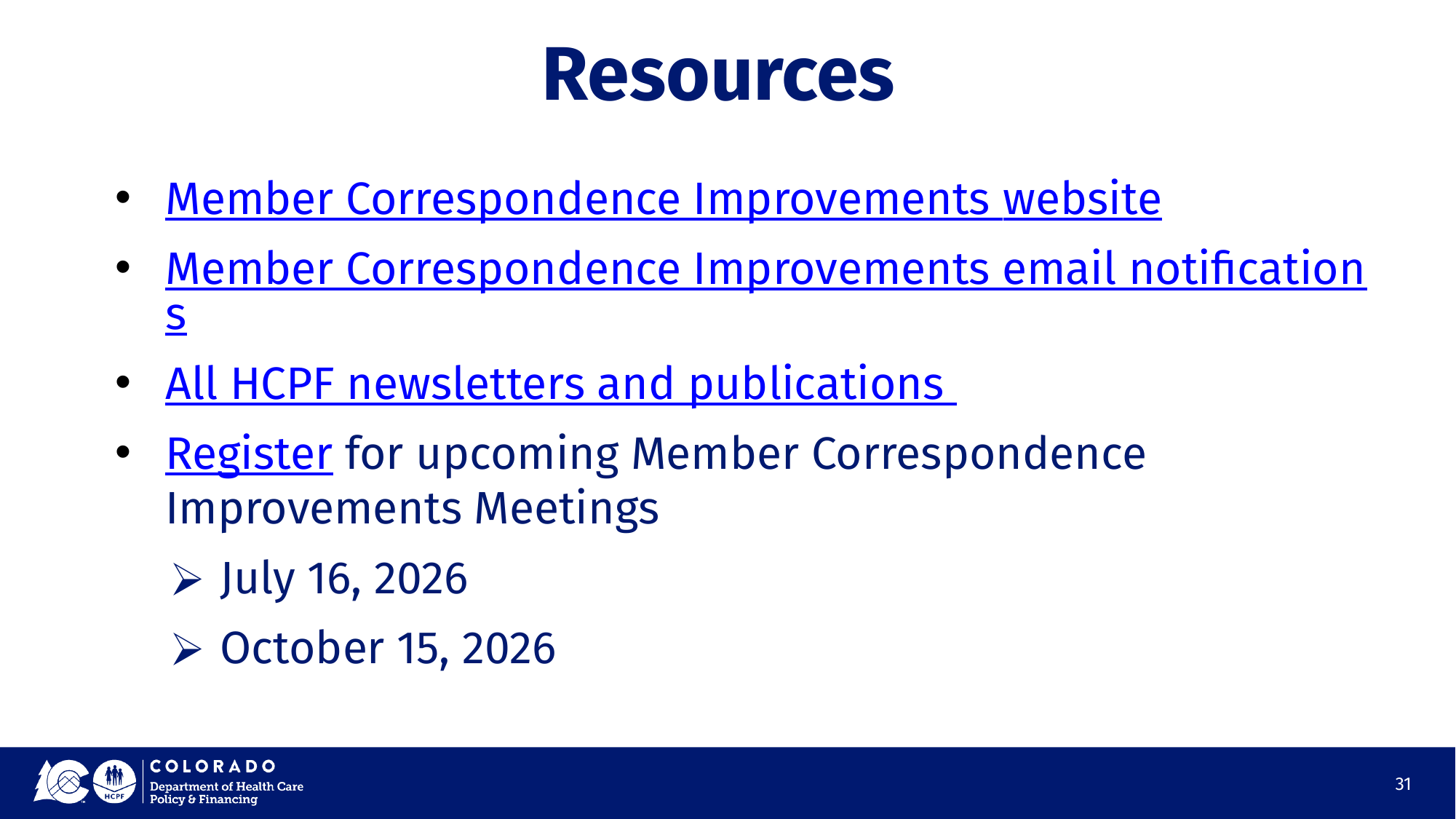

# Resources
Member Correspondence Improvements website
Member Correspondence Improvements email notifications
All HCPF newsletters and publications
Register for upcoming Member Correspondence Improvements Meetings
July 16, 2026
October 15, 2026

31